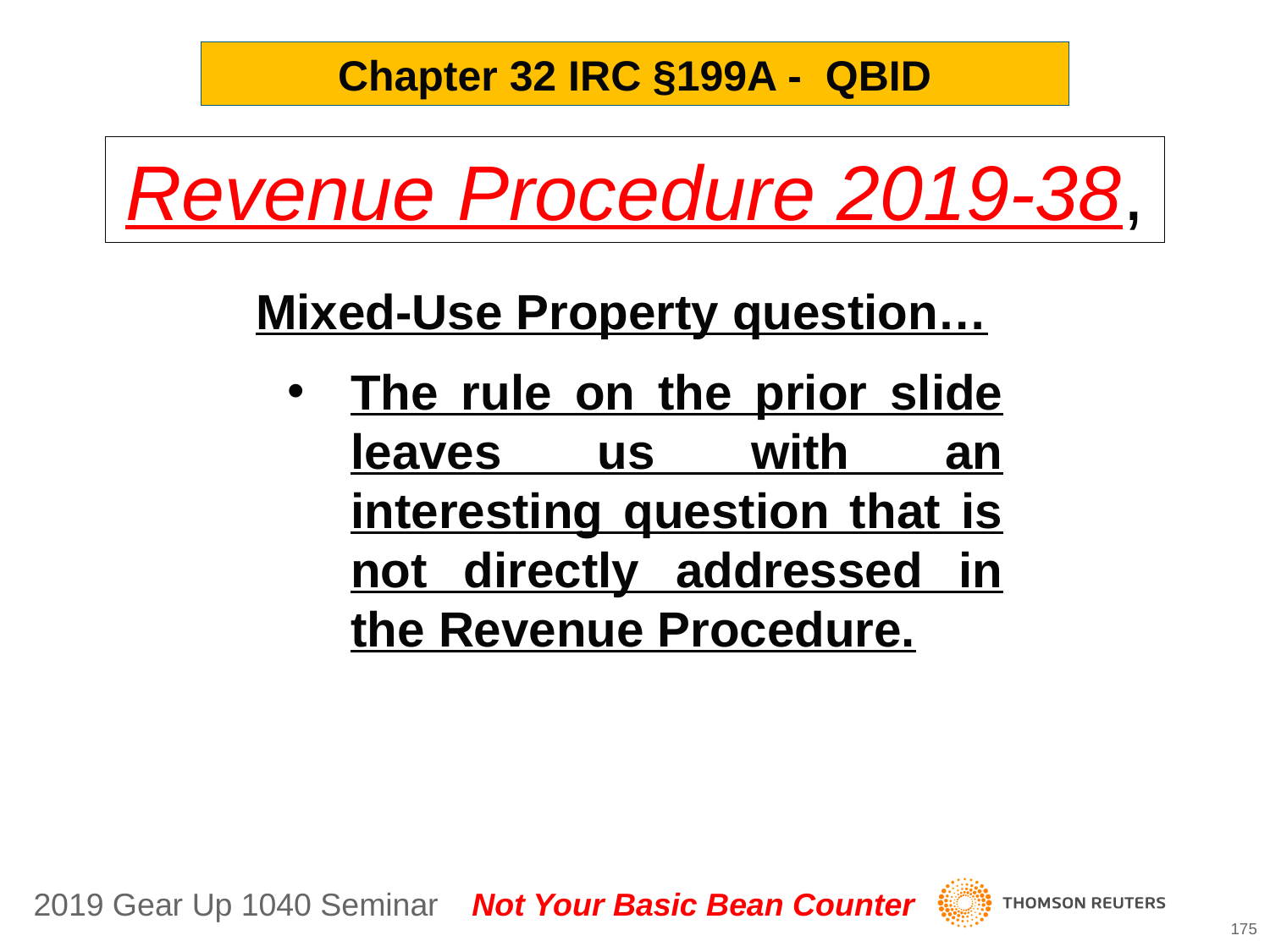

Chapter 32 IRC §199A -  QBID
Revenue Procedure 2019-38,
Mixed-Use Property question…
The rule on the prior slide leaves us with an interesting question that is not directly addressed in the Revenue Procedure.
175